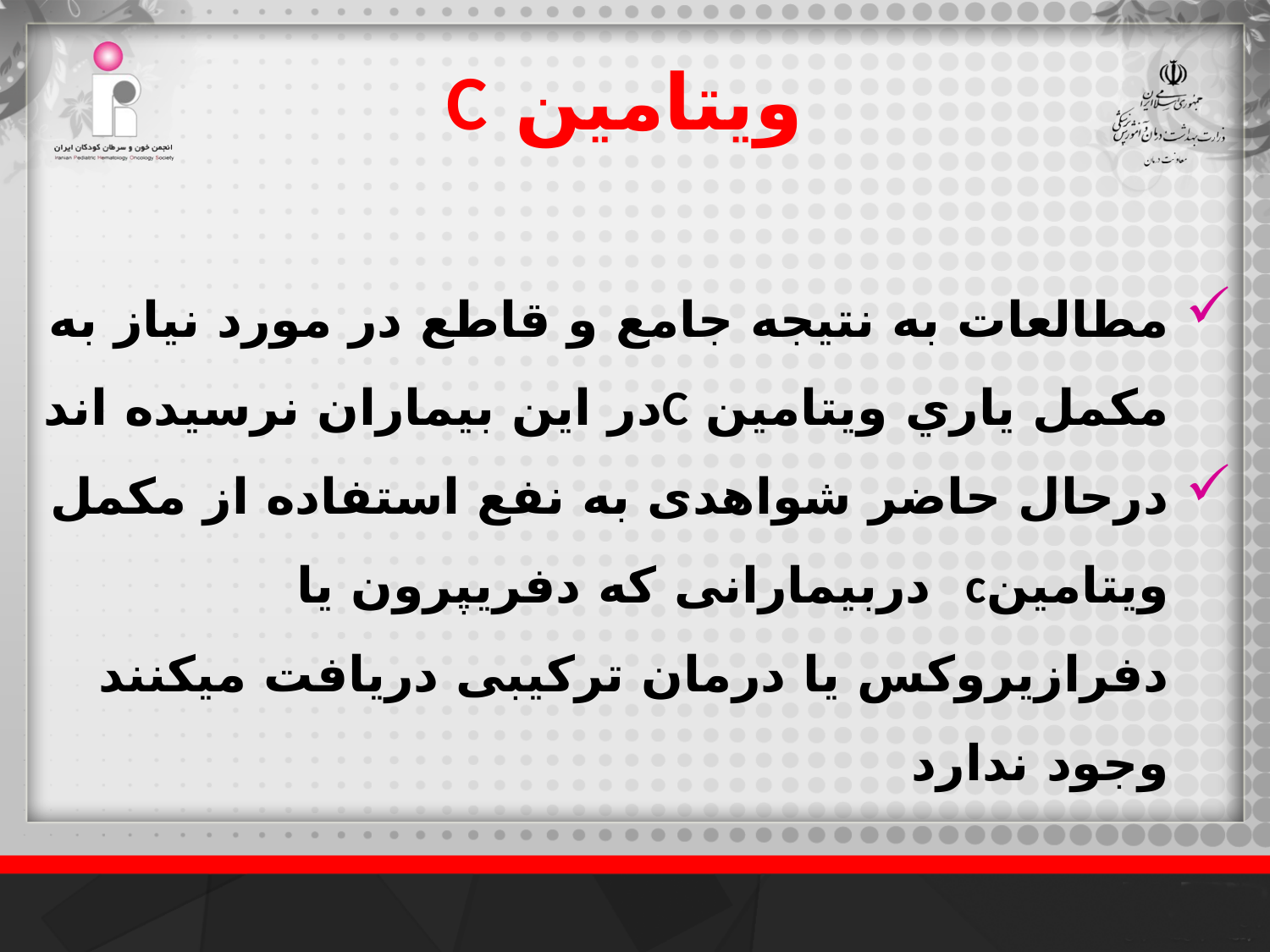

ويتامين C
مطالعات به نتيجه جامع و قاطع در مورد نياز به مكمل ياري ويتامين C‌در اين بيماران نرسيده اند
درحال حاضر شواهدی به نفع استفاده از مکمل ویتامینc  دربیمارانی که دفریپرون یا دفرازیروکس یا درمان ترکیبی دریافت میکنند وجود ندارد